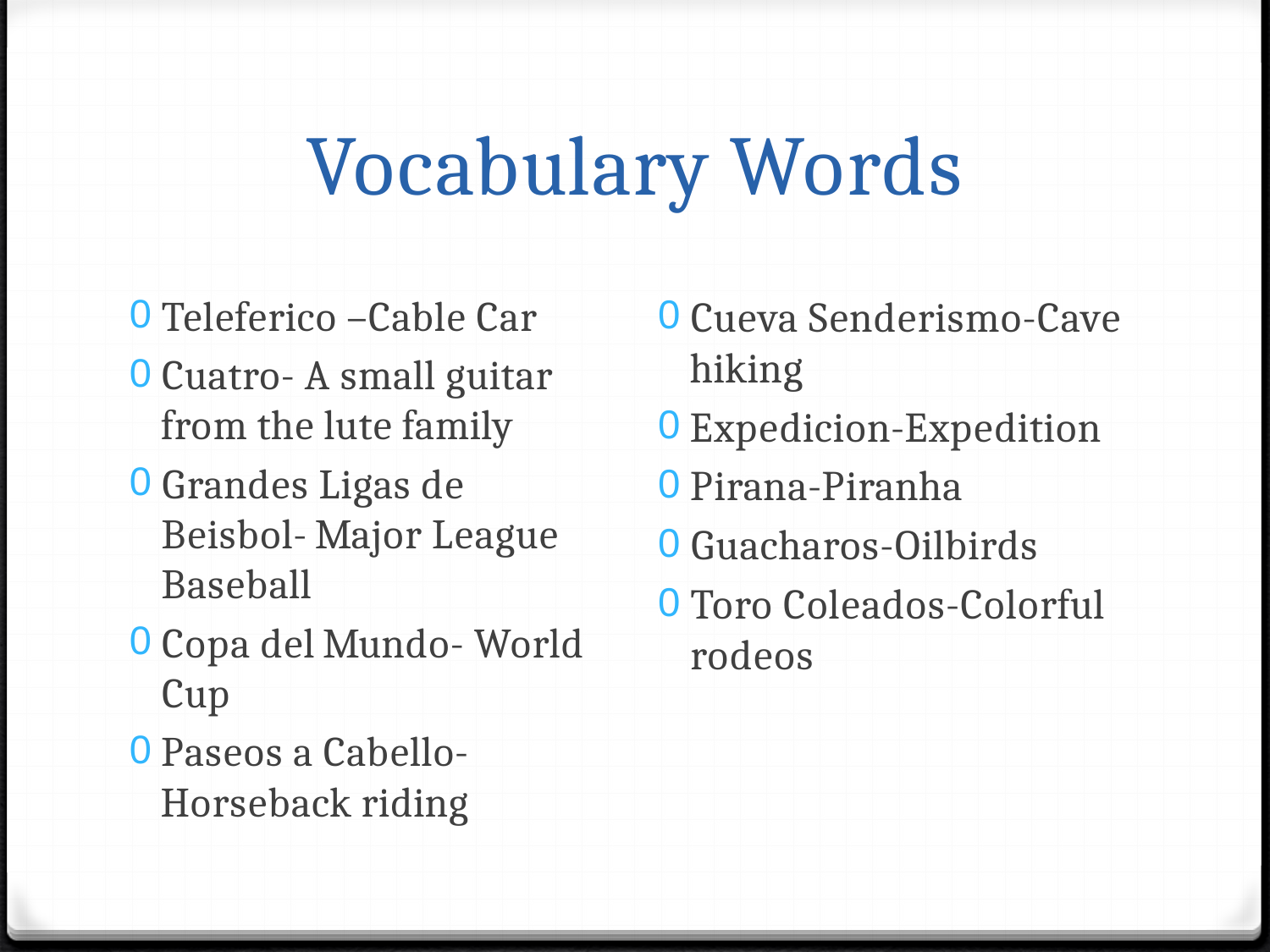

# Vocabulary Words
Teleferico –Cable Car
Cuatro- A small guitar from the lute family
Grandes Ligas de Beisbol- Major League Baseball
Copa del Mundo- World Cup
Paseos a Cabello- Horseback riding

Cueva Senderismo-Cave hiking
Expedicion-Expedition
Pirana-Piranha
Guacharos-Oilbirds
Toro Coleados-Colorful rodeos